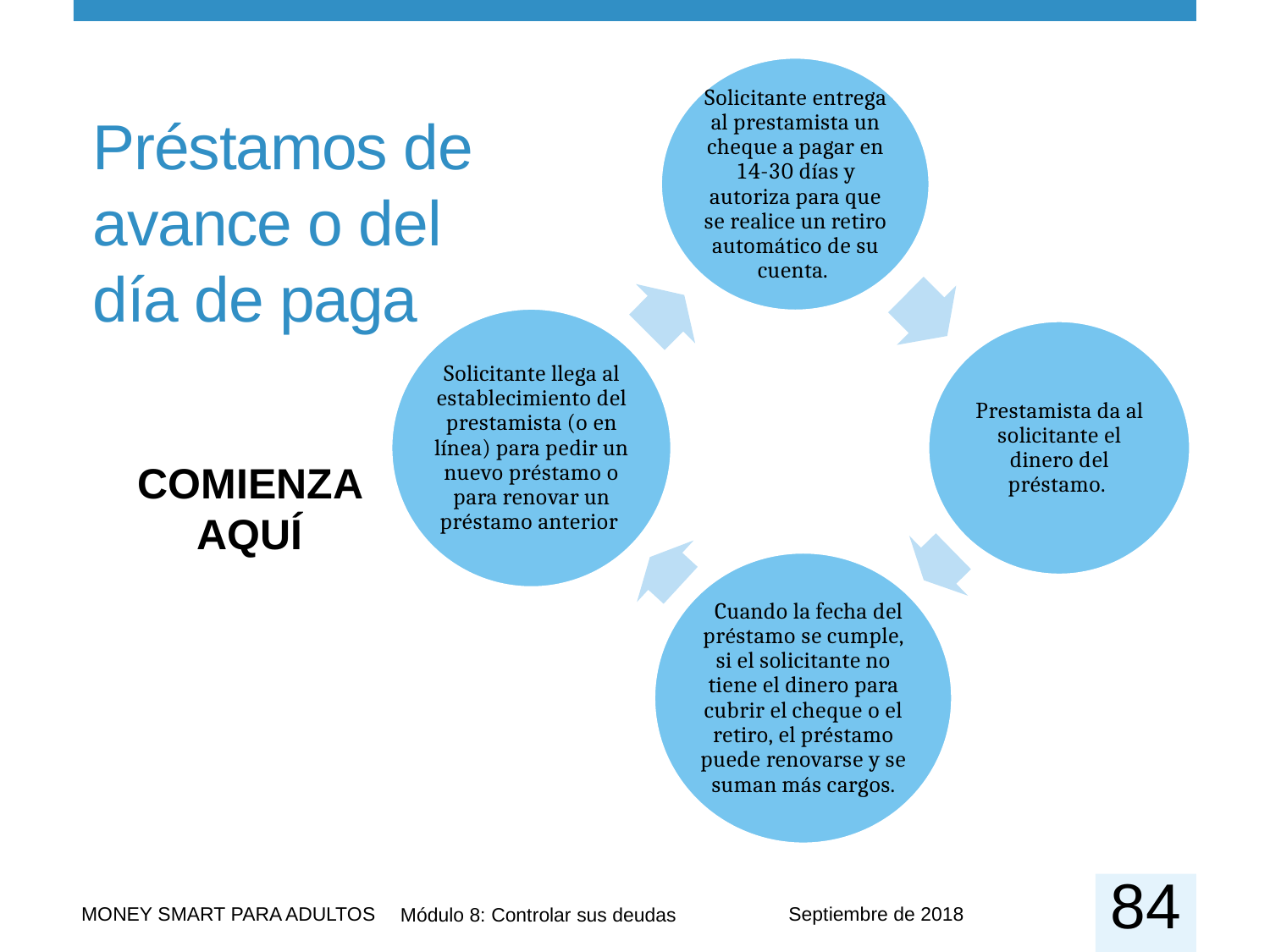

Solicitante entrega al prestamista un cheque a pagar en 14-30 días y autoriza para que se realice un retiro automático de su cuenta.

Prestamista da al solicitante el dinero del préstamo.

  Cuando la fecha del préstamo se cumple, si el solicitante no tiene el dinero para cubrir el cheque o el retiro, el préstamo puede renovarse y se suman más cargos.

Solicitante llega al establecimiento del prestamista (o en línea) para pedir un nuevo préstamo o para renovar un préstamo anterior

# Préstamos de avance o del día de paga
Comienza aquí
84